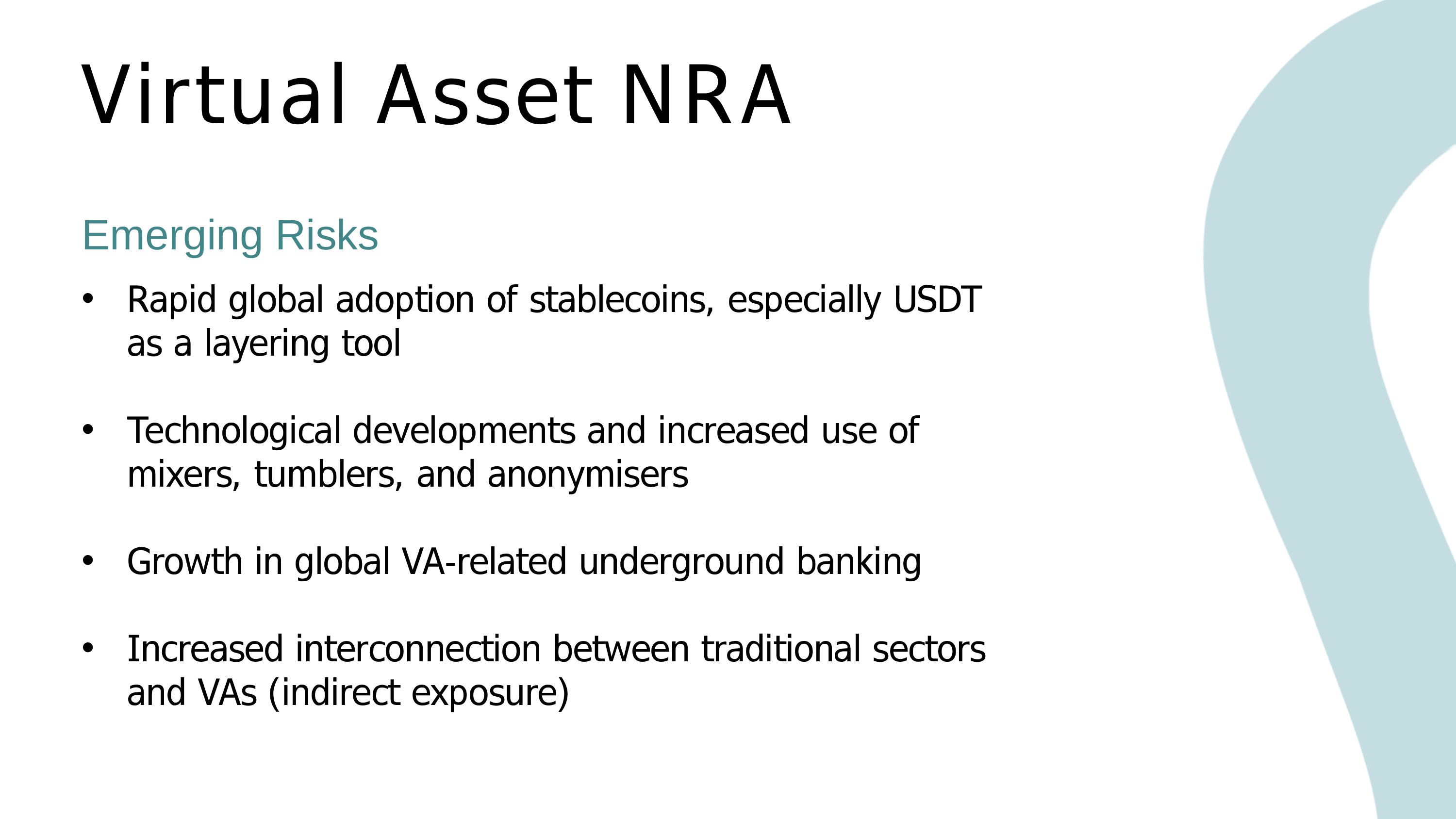

Virtual Asset NRA
Emerging Risks
Rapid global adoption of stablecoins, especially USDT as a layering tool

Technological developments and increased use of mixers, tumblers, and anonymisers

Growth in global VA‑related underground banking

Increased interconnection between traditional sectors  and VAs (indirect exposure)